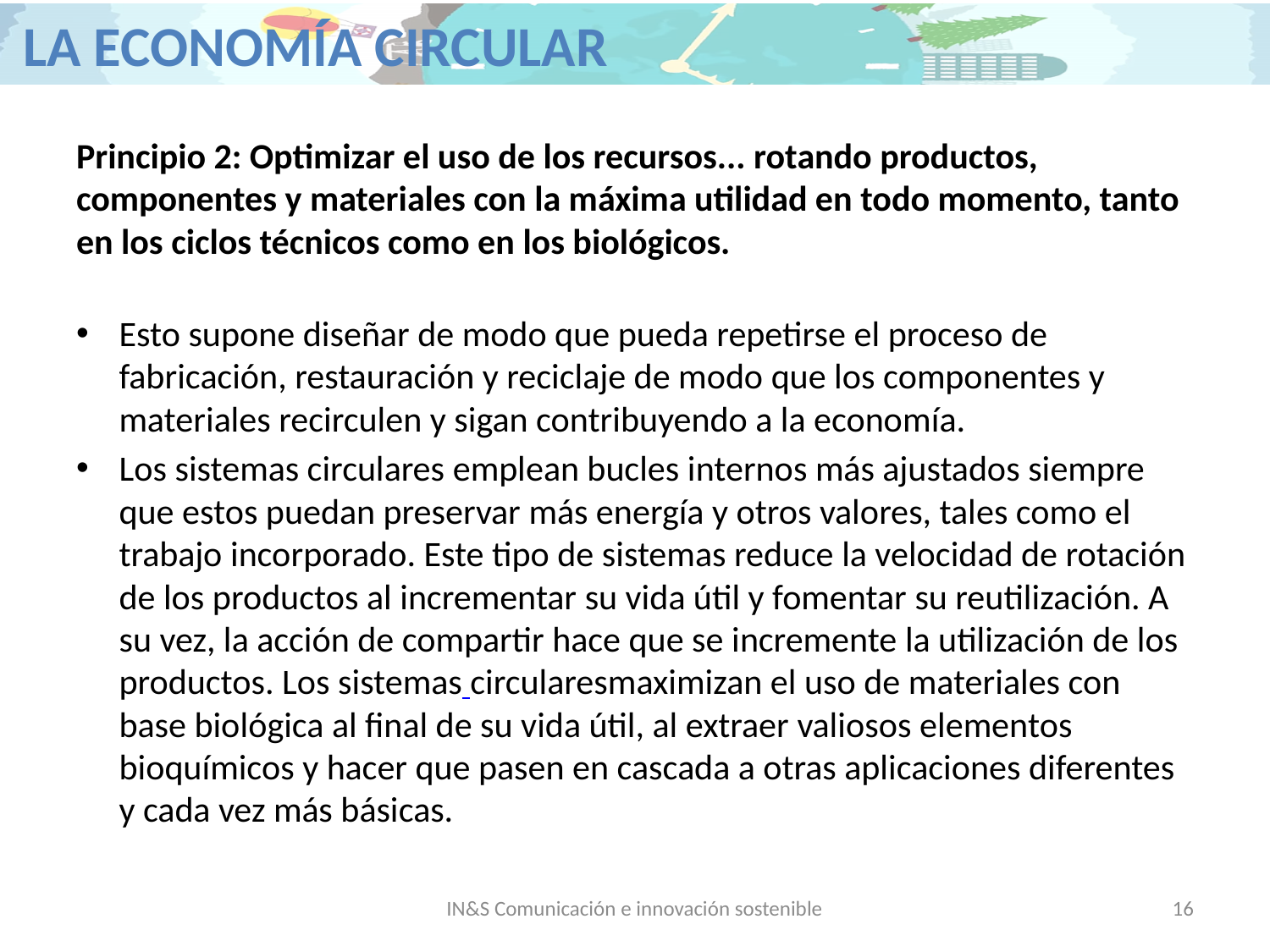

Principio 2: Optimizar el uso de los recursos... rotando productos, componentes y materiales con la máxima utilidad en todo momento, tanto en los ciclos técnicos como en los biológicos.
Esto supone diseñar de modo que pueda repetirse el proceso de fabricación, restauración y reciclaje de modo que los componentes y materiales recirculen y sigan contribuyendo a la economía.
Los sistemas circulares emplean bucles internos más ajustados siempre que estos puedan preservar más energía y otros valores, tales como el trabajo incorporado. Este tipo de sistemas reduce la velocidad de rotación de los productos al incrementar su vida útil y fomentar su reutilización. A su vez, la acción de compartir hace que se incremente la utilización de los productos. Los sistemas circularesmaximizan el uso de materiales con base biológica al final de su vida útil, al extraer valiosos elementos bioquímicos y hacer que pasen en cascada a otras aplicaciones diferentes y cada vez más básicas.

IN&S Comunicación e innovación sostenible
16